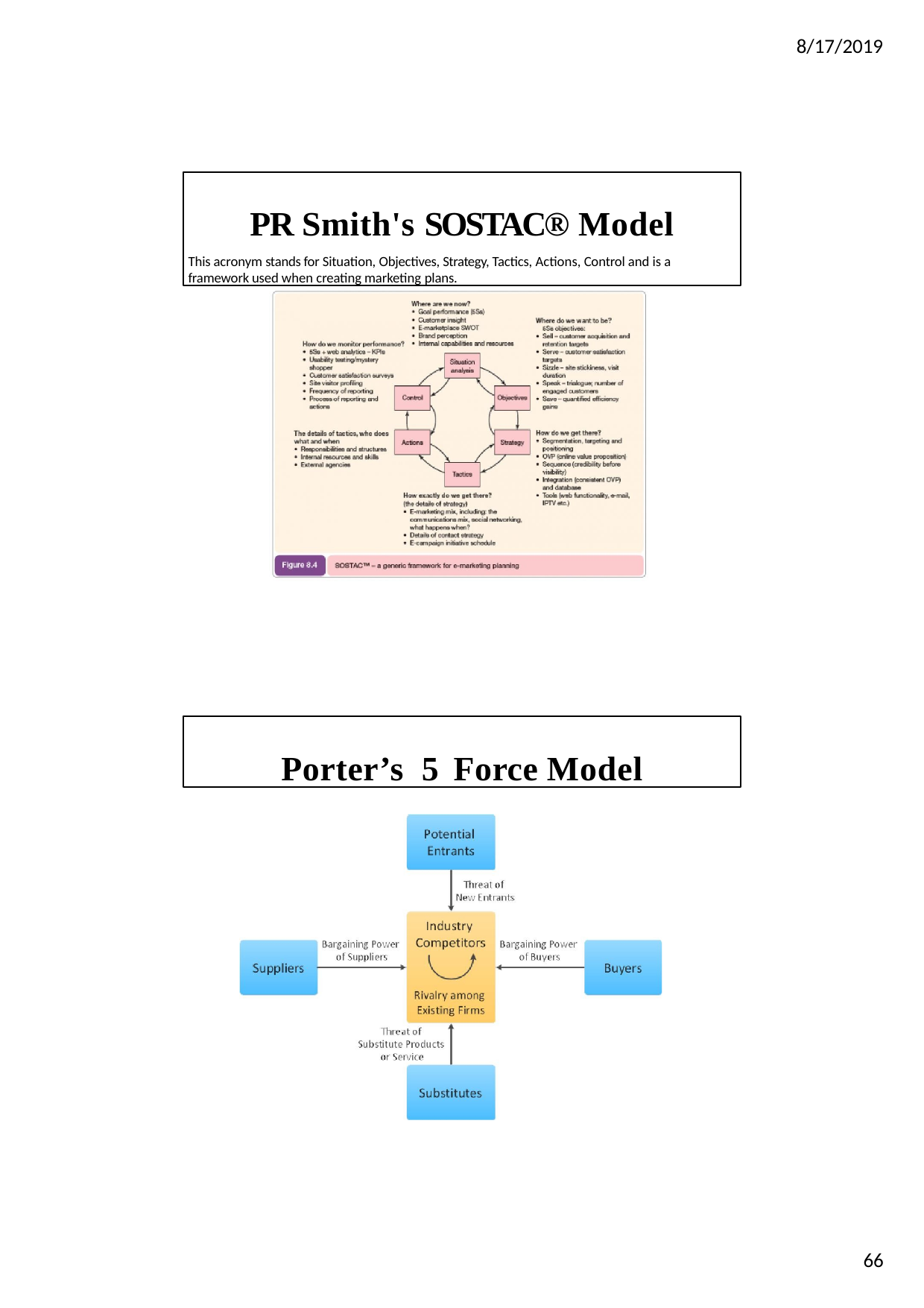

8/17/2019
PR Smith's SOSTAC® Model
This acronym stands for Situation, Objectives, Strategy, Tactics, Actions, Control and is a  framework used when creating marketing plans.

Porter’s	5 Force Model

66